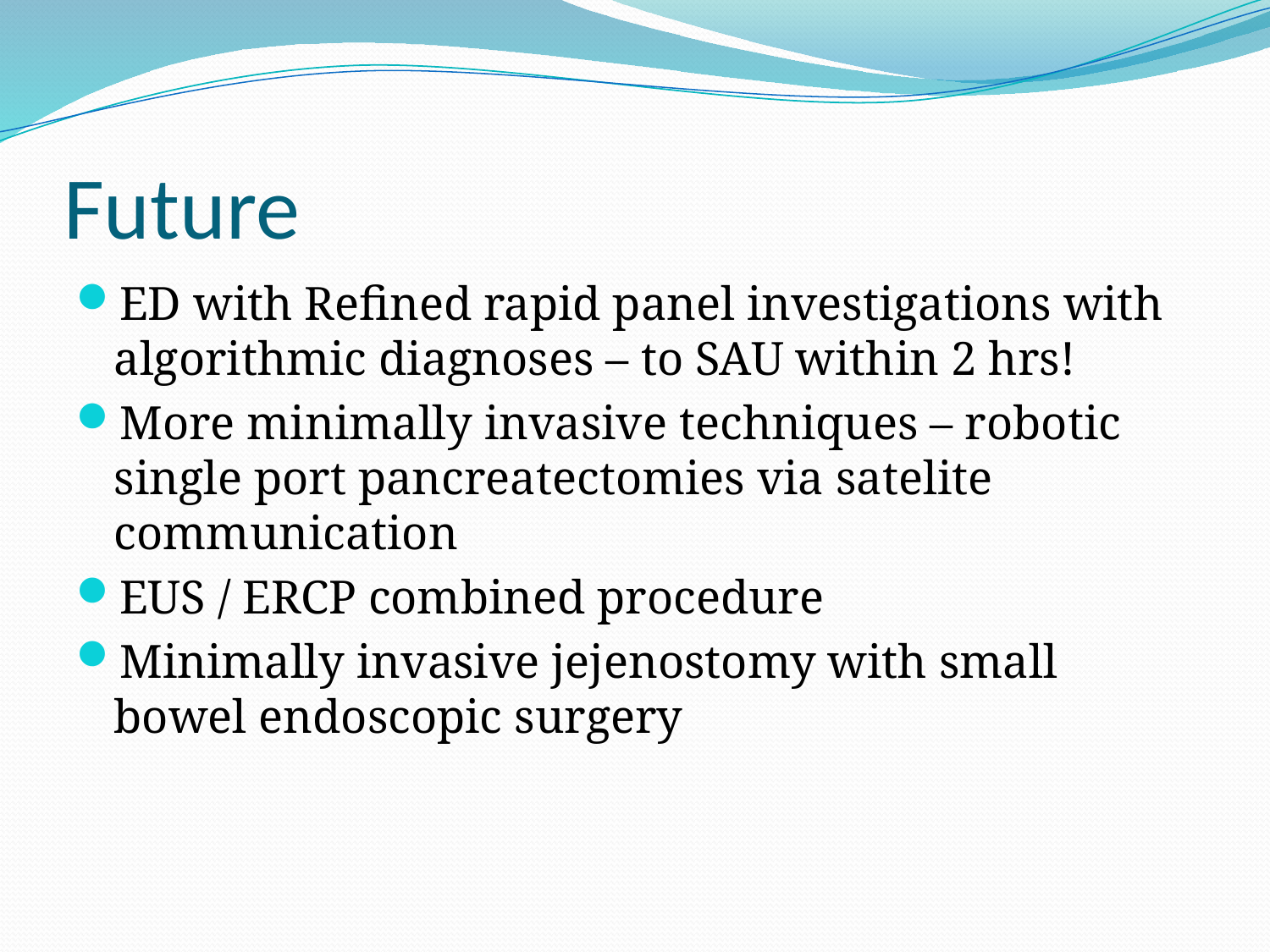

# Future
ED with Refined rapid panel investigations with algorithmic diagnoses – to SAU within 2 hrs!
More minimally invasive techniques – robotic single port pancreatectomies via satelite communication
EUS / ERCP combined procedure
Minimally invasive jejenostomy with small bowel endoscopic surgery